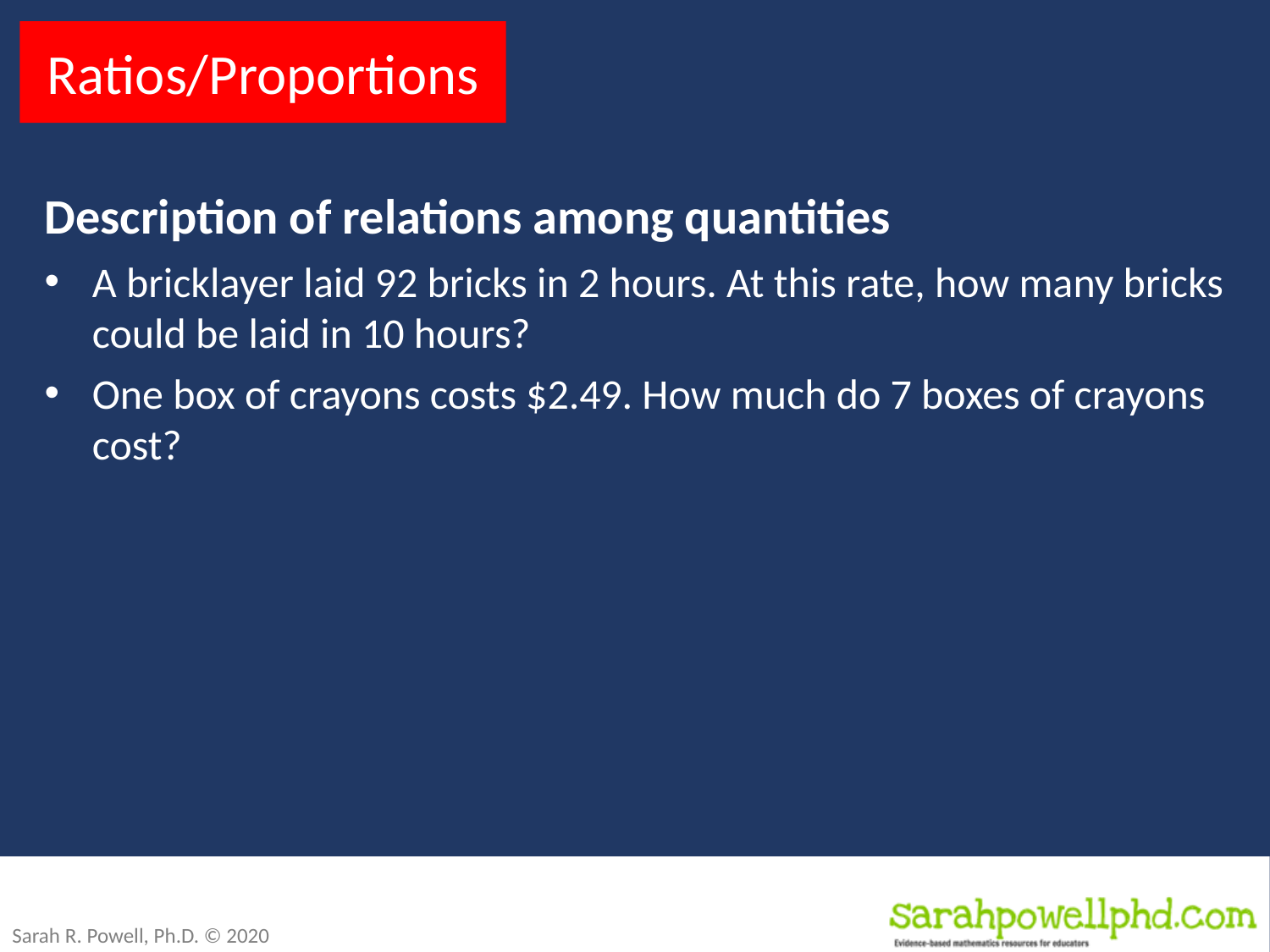

Ratios/Proportions
Description of relations among quantities
A bricklayer laid 92 bricks in 2 hours. At this rate, how many bricks could be laid in 10 hours?
One box of crayons costs $2.49. How much do 7 boxes of crayons cost?